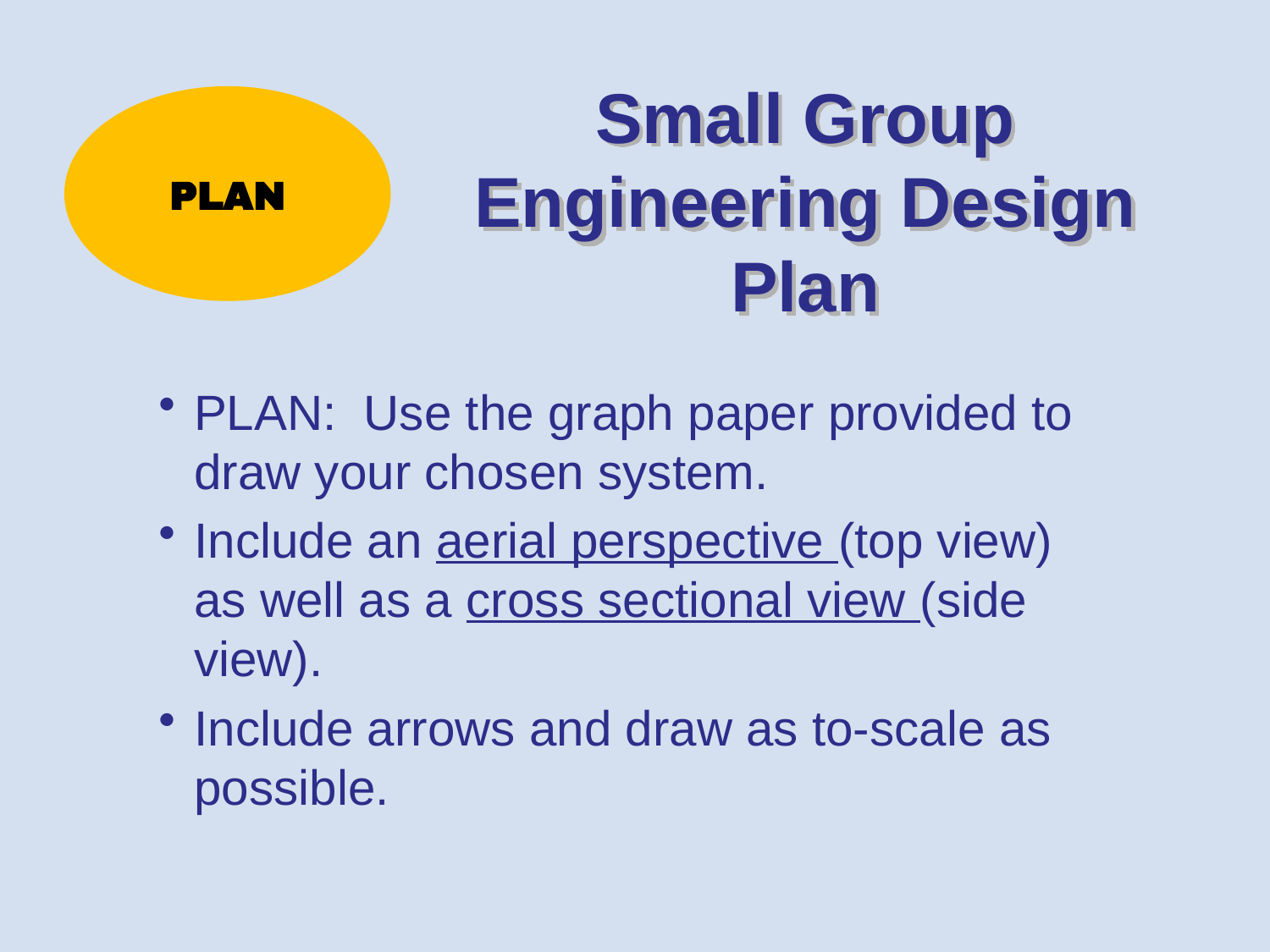

PLAN
# Small Group Engineering Design Plan
PLAN:  Use the graph paper provided to draw your chosen system.
Include an aerial perspective (top view) as well as a cross sectional view (side view).
Include arrows and draw as to-scale as possible.